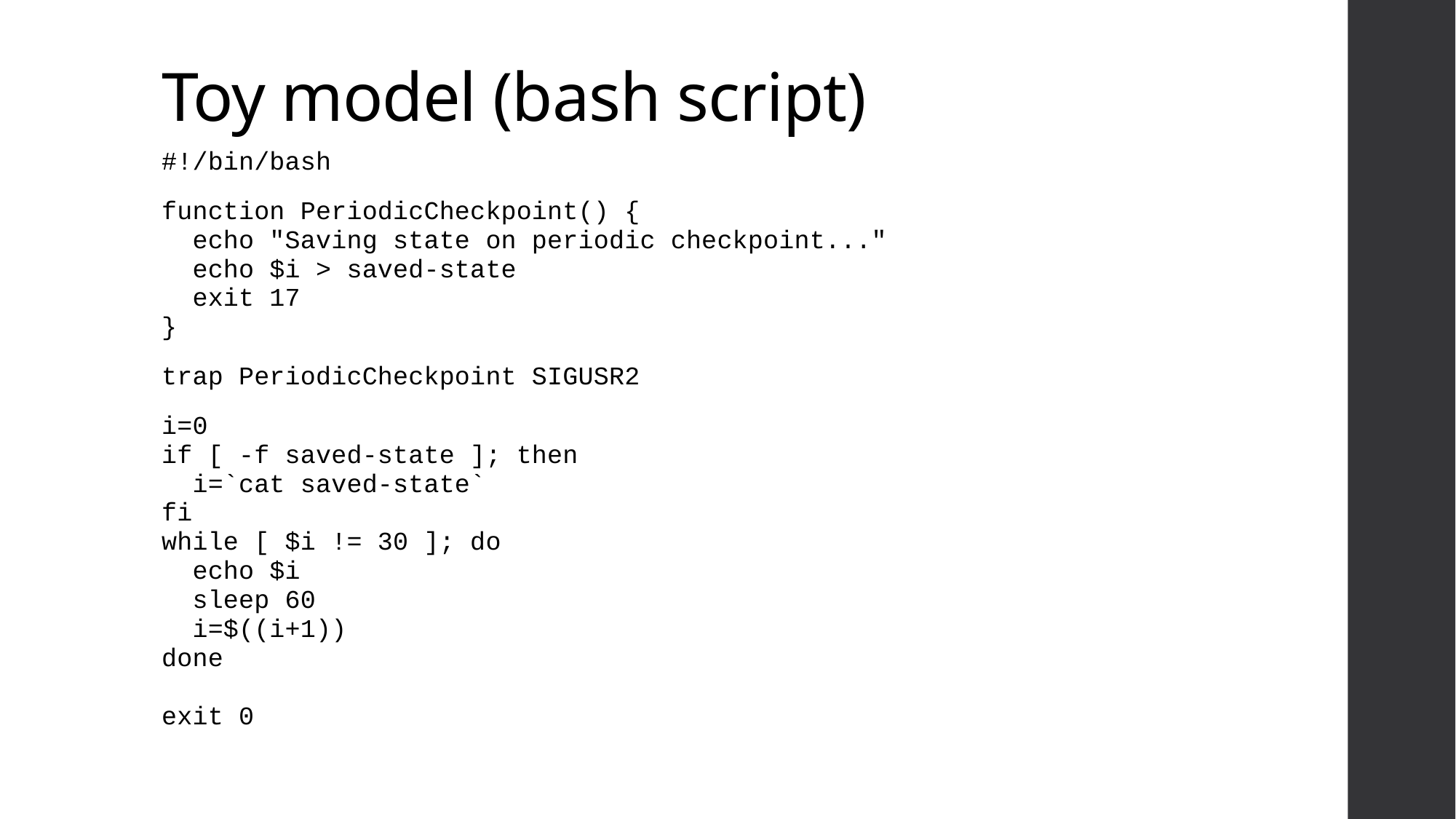

# Toy model (bash script)
#!/bin/bash
function PeriodicCheckpoint() {
  echo "Saving state on periodic checkpoint..."
  echo $i > saved-state
  exit 17
}
trap PeriodicCheckpoint SIGUSR2
i=0
if [ -f saved-state ]; then
  i=`cat saved-state`
fi
while [ $i != 30 ]; do
  echo $i
  sleep 60
  i=$((i+1))
done
exit 0